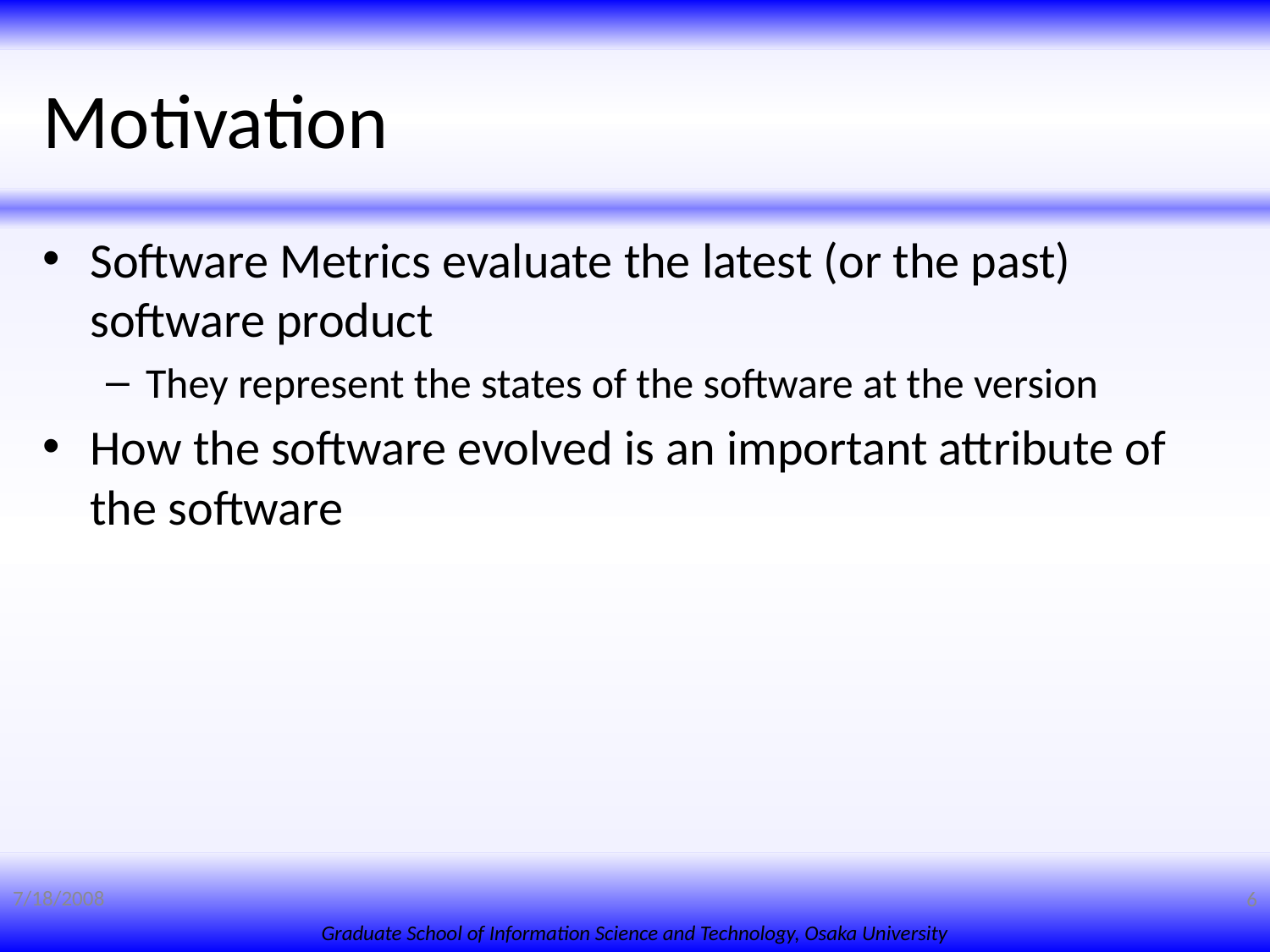

# Motivation
Software Metrics evaluate the latest (or the past)  software product
They represent the states of the software at the version
How the software evolved is an important attribute of the software

7/18/2008
6
Graduate School of Information Science and Technology, Osaka University